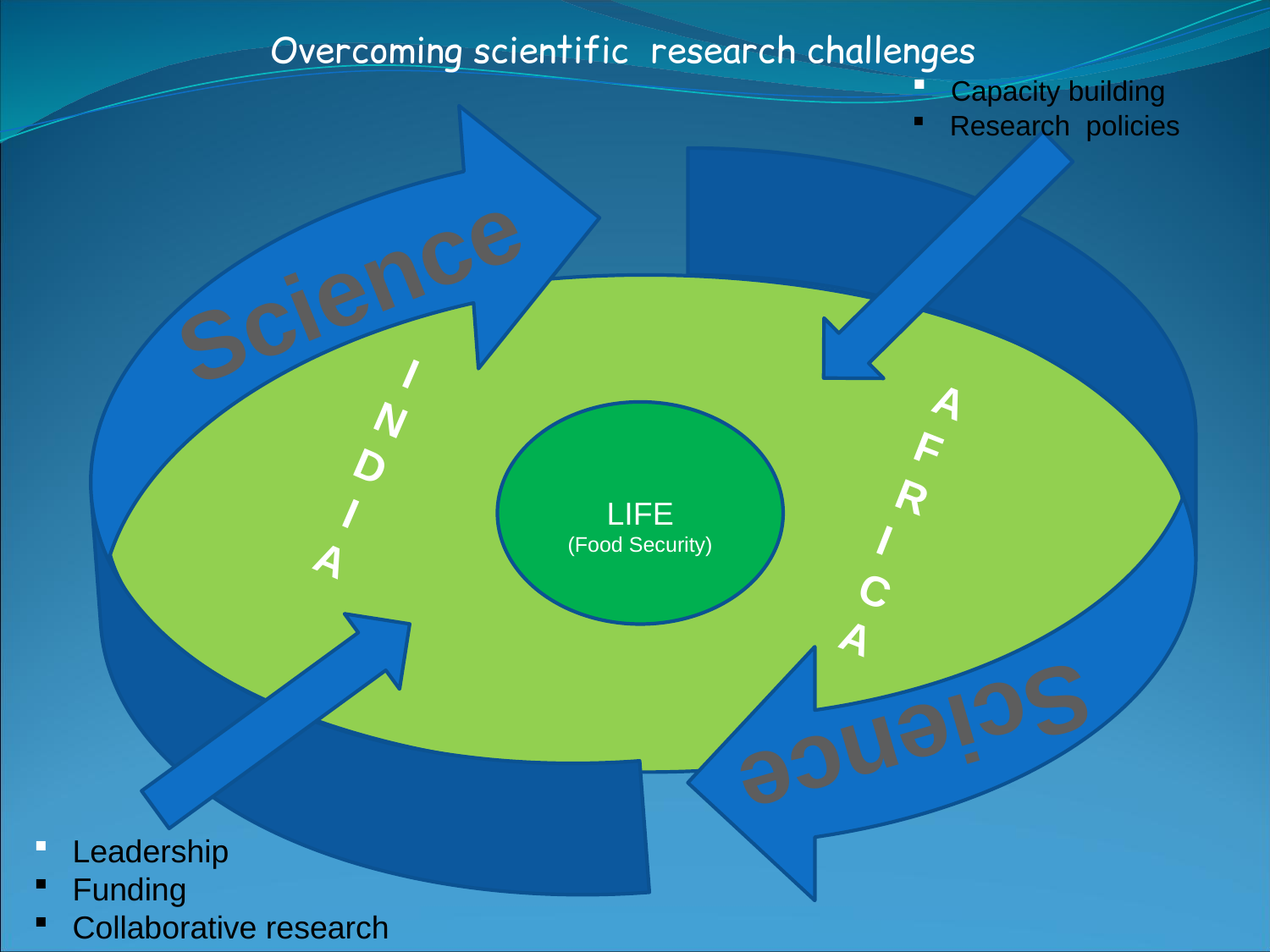

Overcoming scientific  research challenges
 Capacity building
 Research  policies

Science

I
ND
I
A

A
F
R
I
C
A

LIFE
(Food Security)

Science
 Leadership
 Funding
 Collaborative research